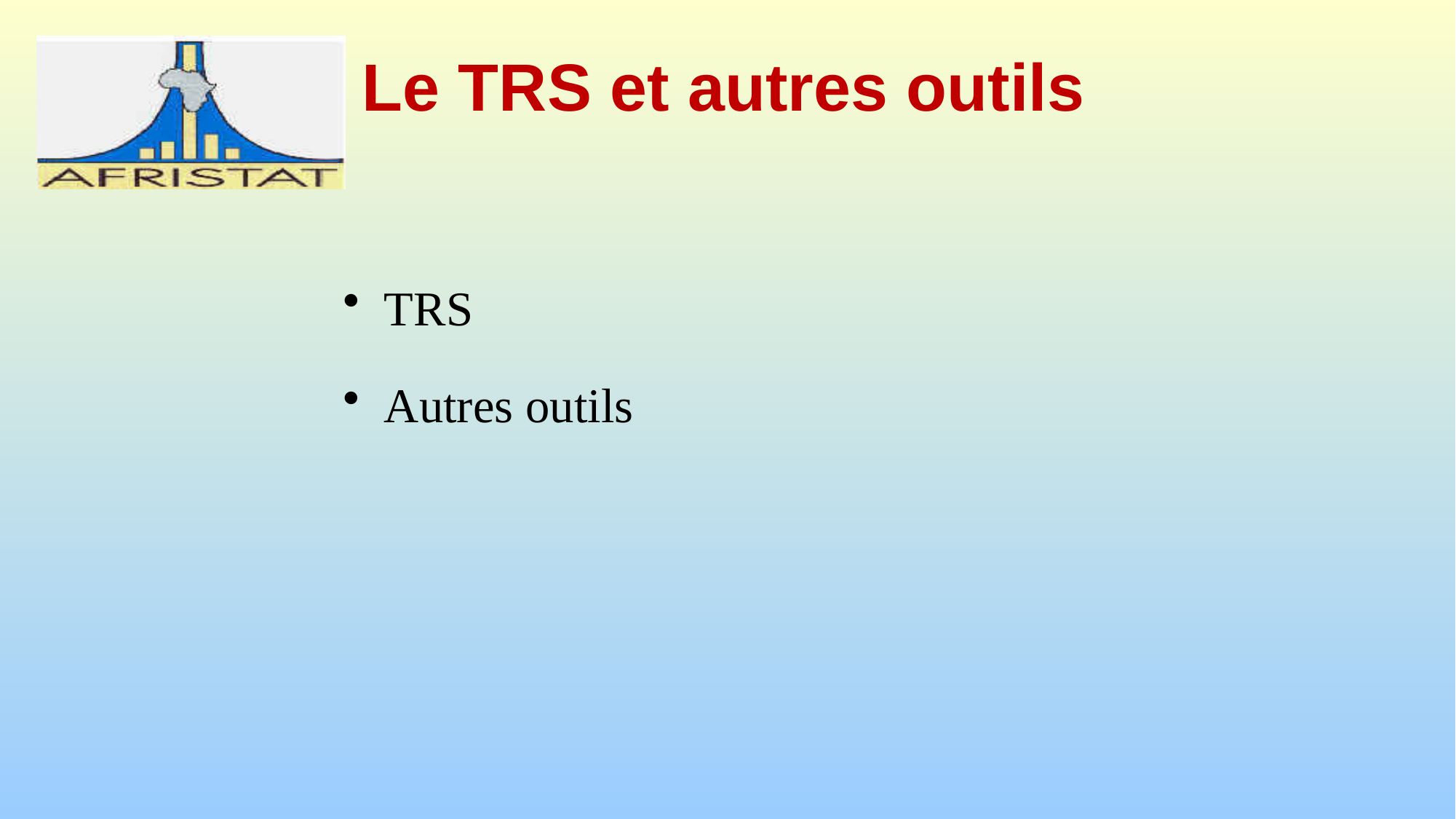

# Le TRS et autres outils
TRS
Autres outils